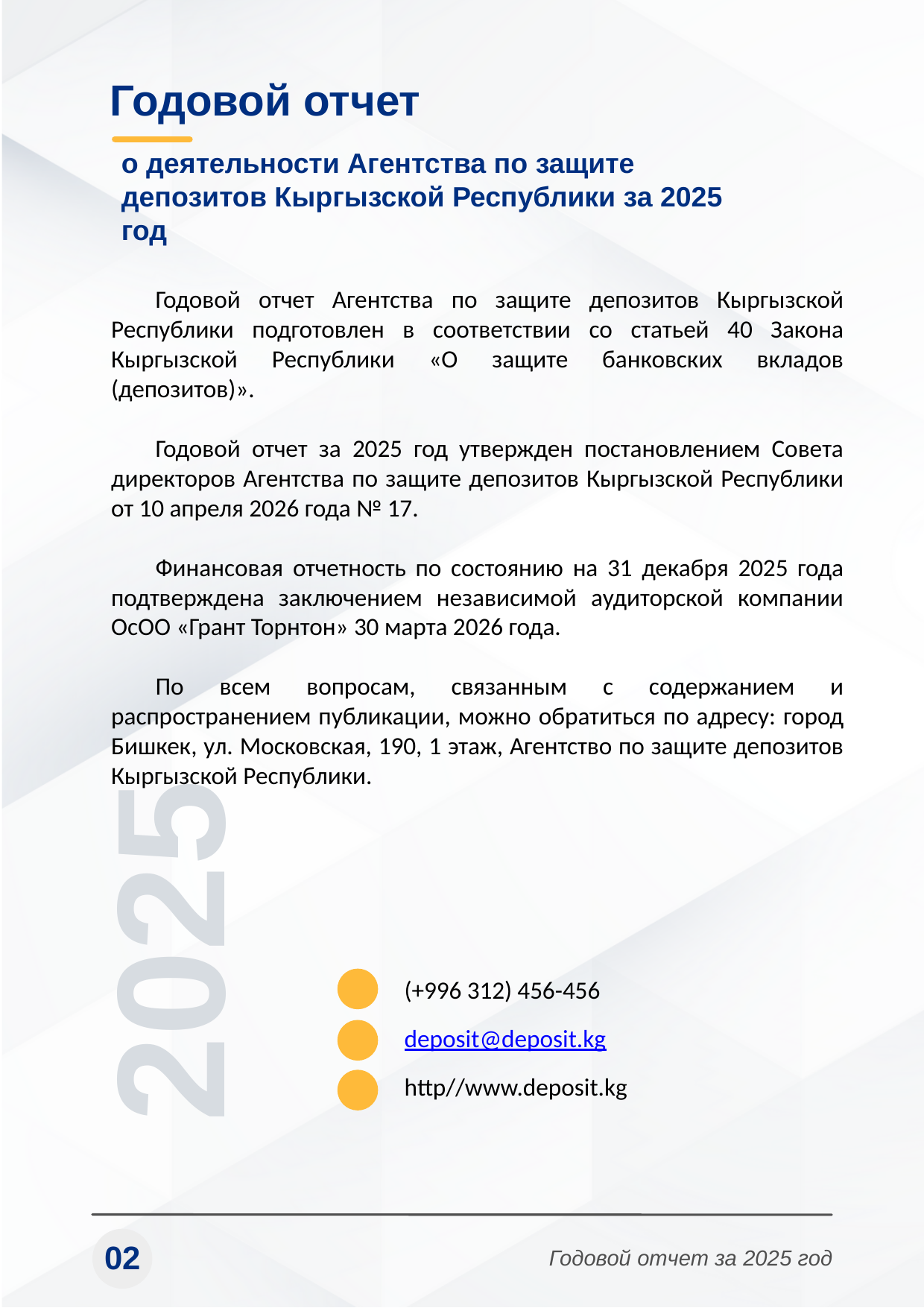

Годовой отчет

о деятельности Агентства по защите депозитов Кыргызской Республики за 2025 год

Годовой отчет Агентства по защите депозитов Кыргызской Республики подготовлен в соответствии со статьей 40 Закона Кыргызской Республики «О защите банковских вкладов (депозитов)».

Годовой отчет за 2025 год утвержден постановлением Совета директоров Агентства по защите депозитов Кыргызской Республики от 10 апреля 2026 года № 17.

Финансовая отчетность по состоянию на 31 декабря 2025 года подтверждена заключением независимой аудиторской компании ОсОО «Грант Торнтон» 30 марта 2026 года.

По всем вопросам, связанным с содержанием и распространением публикации, можно обратиться по адресу: город Бишкек, ул. Московская, 190, 1 этаж, Агентство по защите депозитов Кыргызской Республики.
2025

(+996 312) 456-456
deposit@deposit.kg
http//www.deposit.kg

02
Годовой отчет за 2025 год